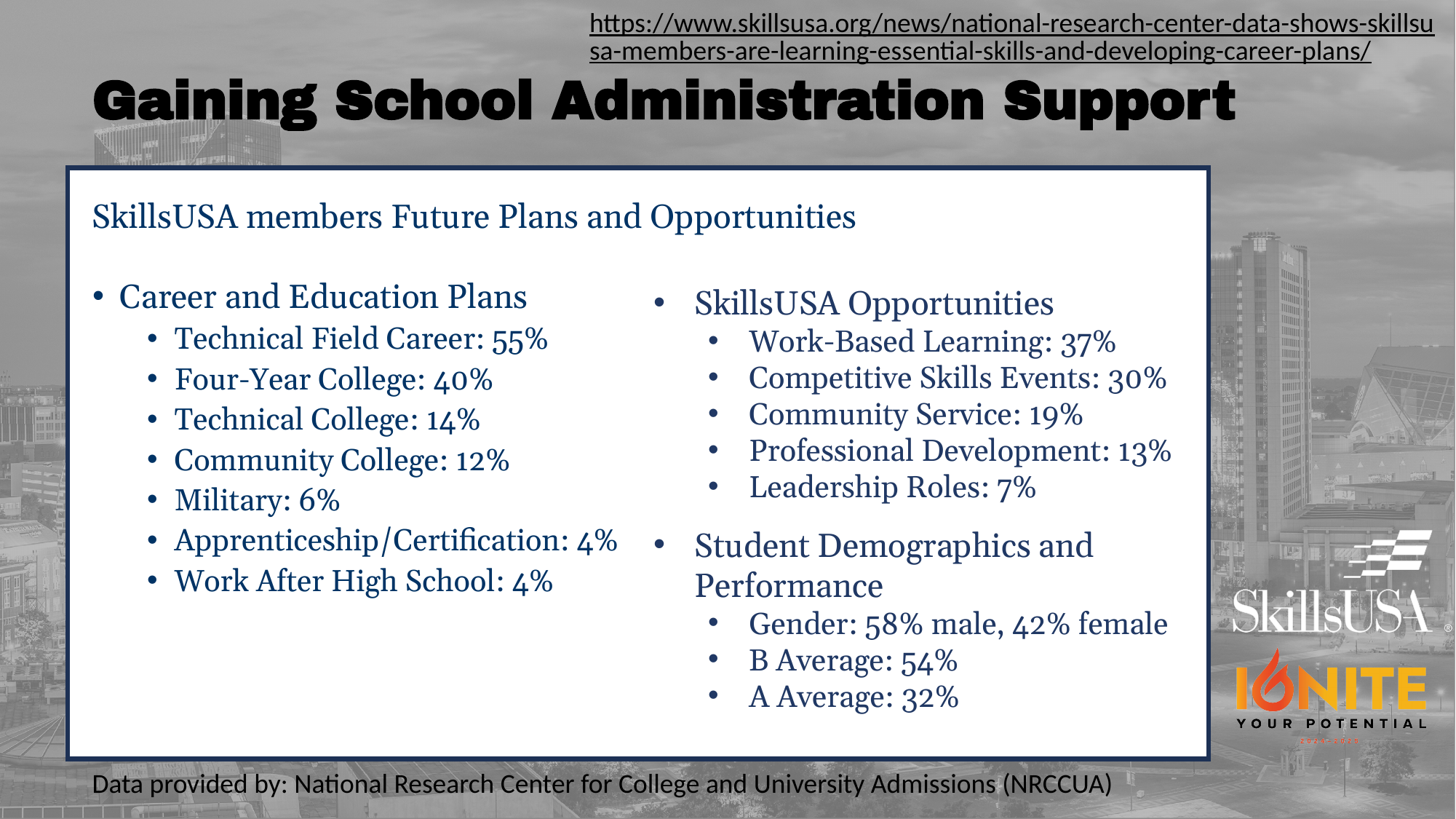

https://www.skillsusa.org/news/national-research-center-data-shows-skillsusa-members-are-learning-essential-skills-and-developing-career-plans/
# Gaining School Administration Support
SkillsUSA members Future Plans and Opportunities
Career and Education Plans
Technical Field Career: 55%
Four-Year College: 40%
Technical College: 14%
Community College: 12%
Military: 6%
Apprenticeship/Certification: 4%
Work After High School: 4%

SkillsUSA Opportunities
Work-Based Learning: 37%
Competitive Skills Events: 30%
Community Service: 19%
Professional Development: 13%
Leadership Roles: 7%

Student Demographics and Performance
Gender: 58% male, 42% female
B Average: 54%
A Average: 32%
Data provided by: National Research Center for College and University Admissions (NRCCUA)